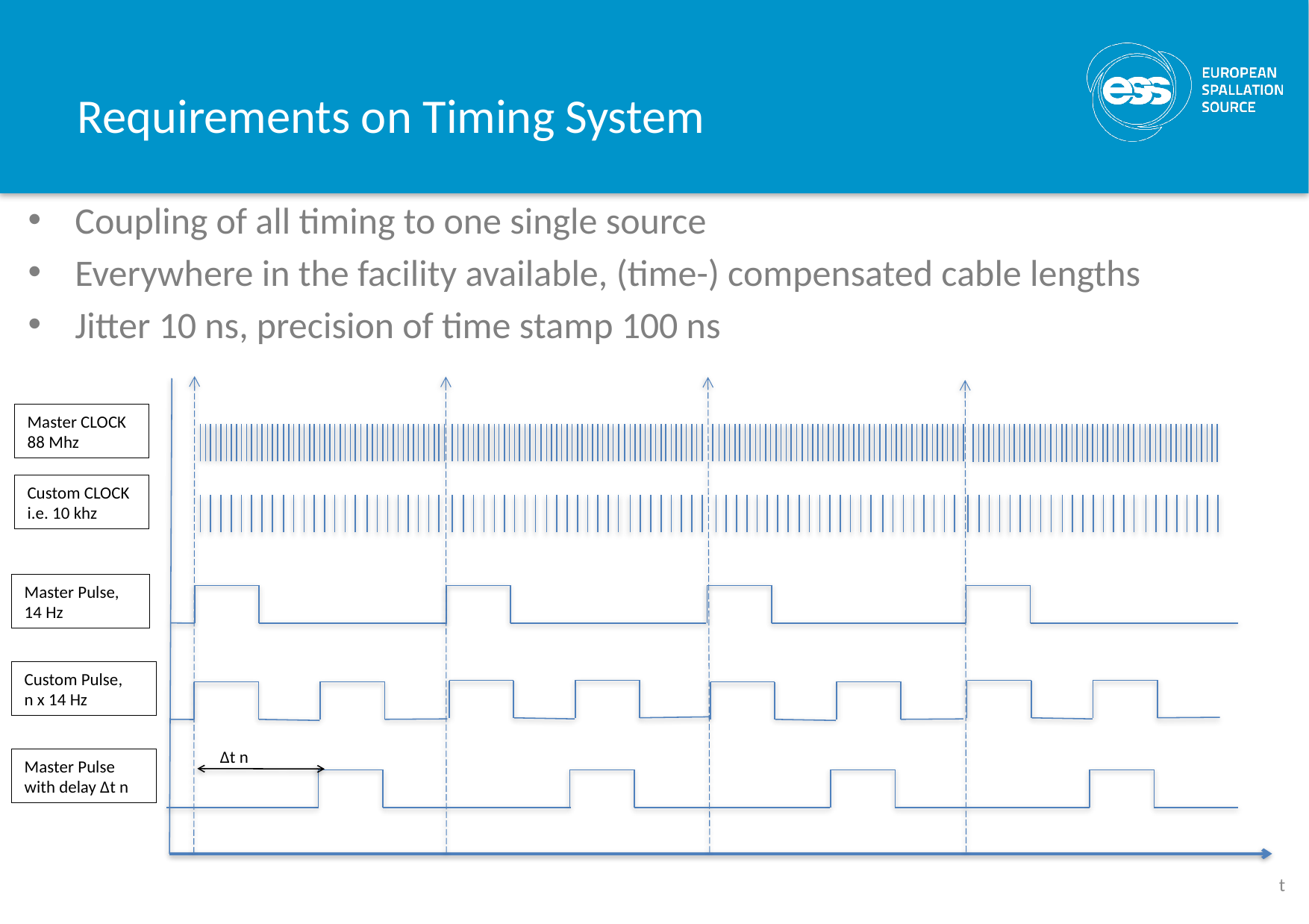

# Requirements on Timing System
Coupling of all timing to one single source
Everywhere in the facility available, (time-) compensated cable lengths
Jitter 10 ns, precision of time stamp 100 ns
Master CLOCK 88 Mhz
Custom CLOCK i.e. 10 khz
Master Pulse, 14 Hz
Custom Pulse,
n x 14 Hz
Δt n
Master Pulse with delay Δt n
t